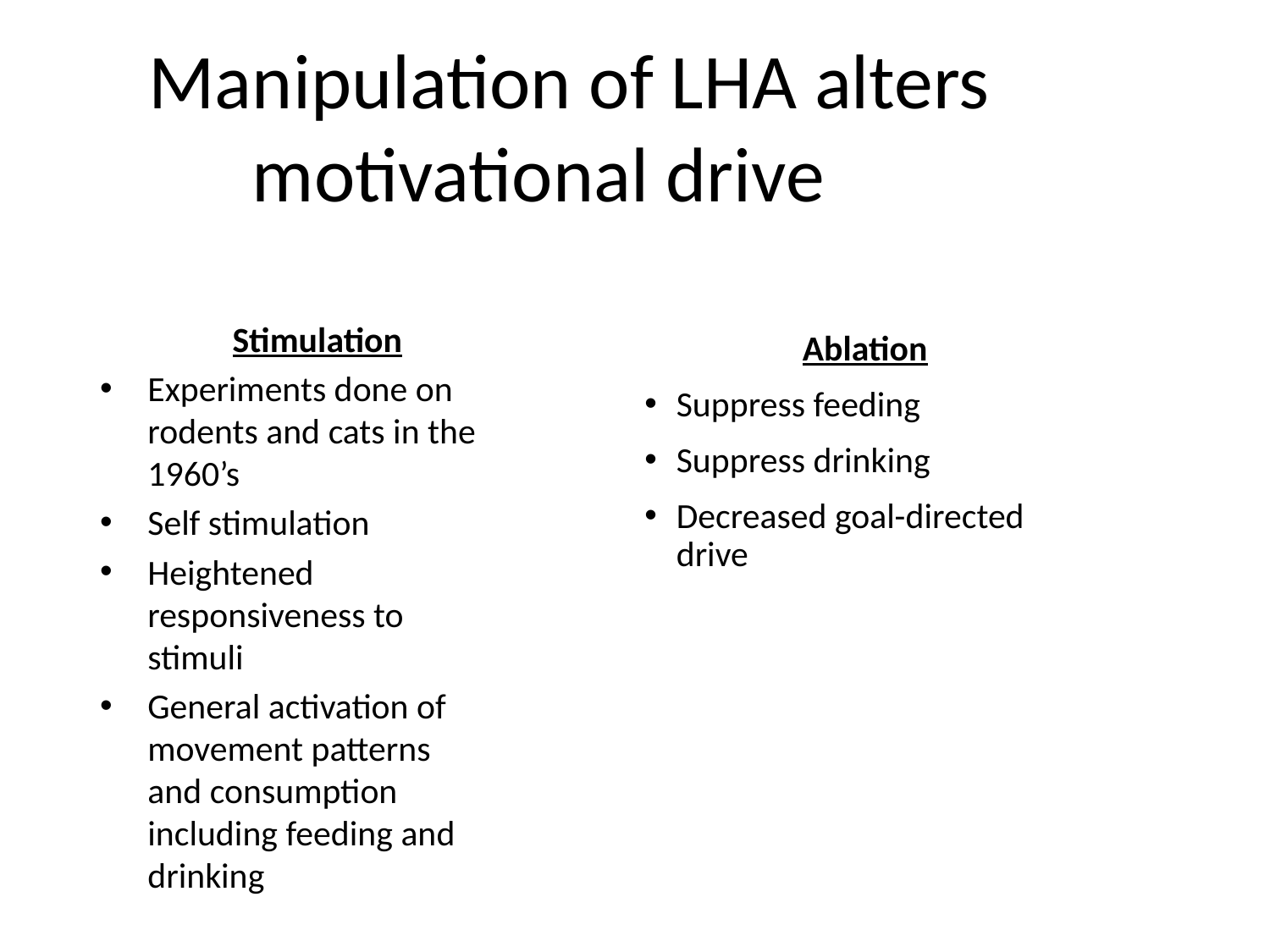

# Manipulation of LHA alters motivational drive
Stimulation
Experiments done on rodents and cats in the 1960’s
Self stimulation
Heightened responsiveness to stimuli
General activation of movement patterns and consumption including feeding and drinking
Ablation
Suppress feeding
Suppress drinking
Decreased goal-directed drive